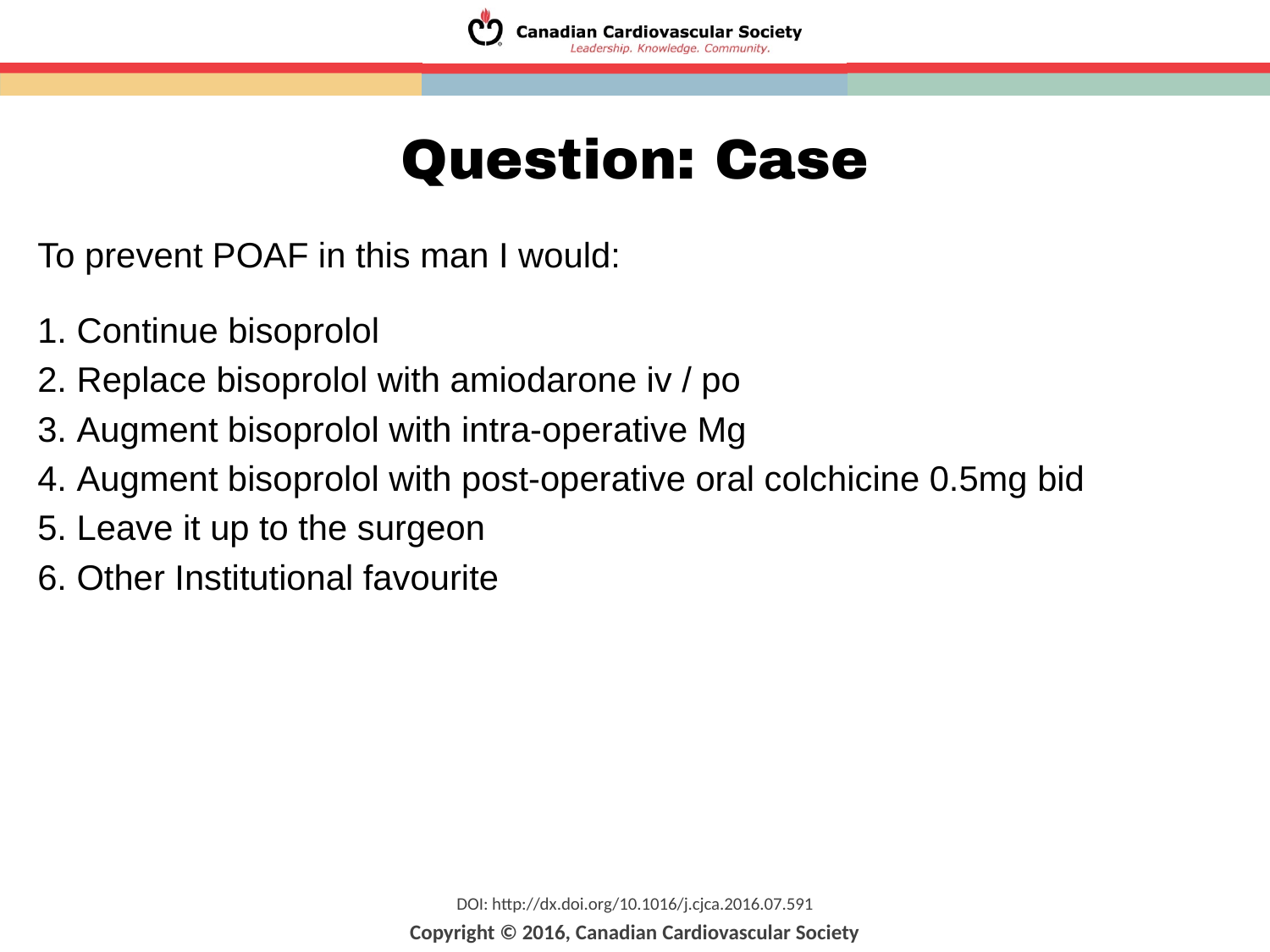

# Question: Case
To prevent POAF in this man I would:

 Continue bisoprolol
 Replace bisoprolol with amiodarone iv / po
 Augment bisoprolol with intra-operative Mg
 Augment bisoprolol with post-operative oral colchicine 0.5mg bid
 Leave it up to the surgeon
 Other Institutional favourite